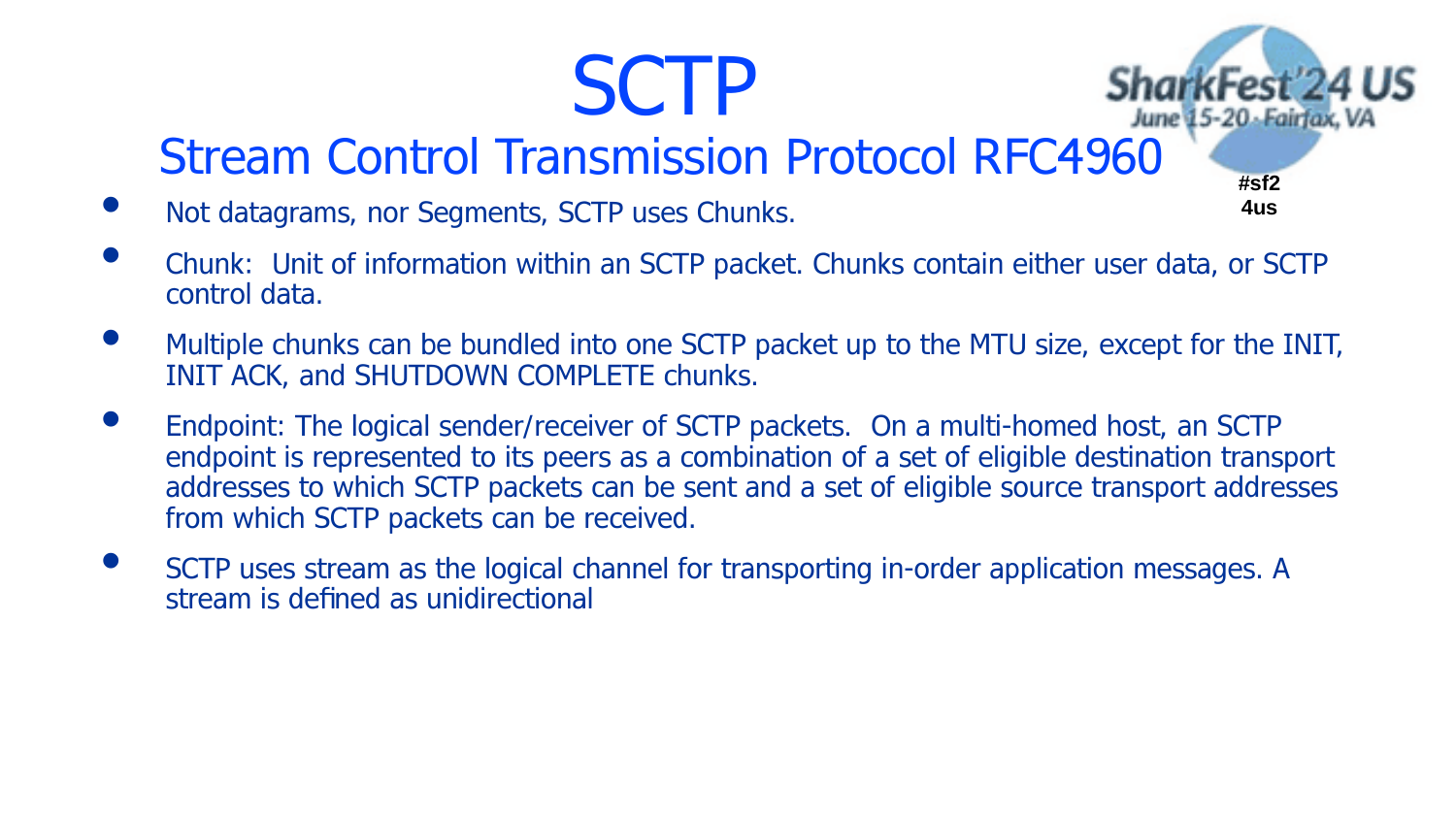

SCTP
Stream Control Transmission Protocol RFC4960
#sf2
4us
•
Not datagrams, nor Segments, SCTP uses Chunks.
•
•
•
Chunk: Unit of information within an SCTP packet. Chunks contain either user data, or SCTP
control data.
Multiple chunks can be bundled into one SCTP packet up to the MTU size, except for the INIT,
INIT ACK, and SHUTDOWN COMPLETE chunks.
Endpoint: The logical sender/receiver of SCTP packets. On a multi-homed host, an SCTP
endpoint is represented to its peers as a combination of a set of eligible destination transport
addresses to which SCTP packets can be sent and a set of eligible source transport addresses
from which SCTP packets can be received.
•
SCTP uses stream as the logical channel for transporting in-order application messages. A
stream is defined as unidirectional